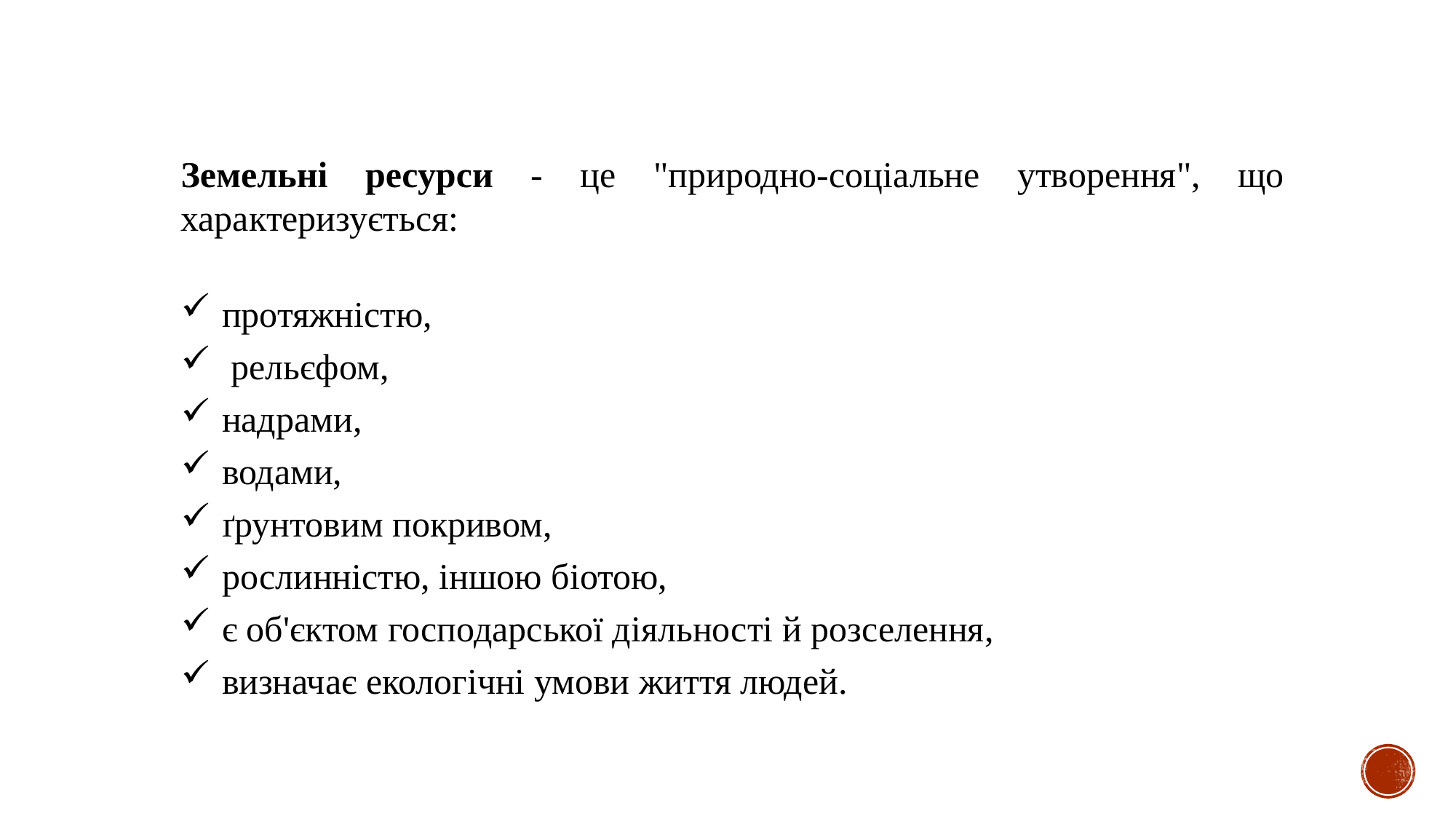

Земельні ресурси - це "природно-соціальне утворення", що характеризується:

протяжністю,
 рельєфом,
надрами,
водами,
ґрунтовим покривом,
рослинністю, іншою біотою,
є об'єктом господарської діяльності й розселення,
визначає екологічні умови життя людей.